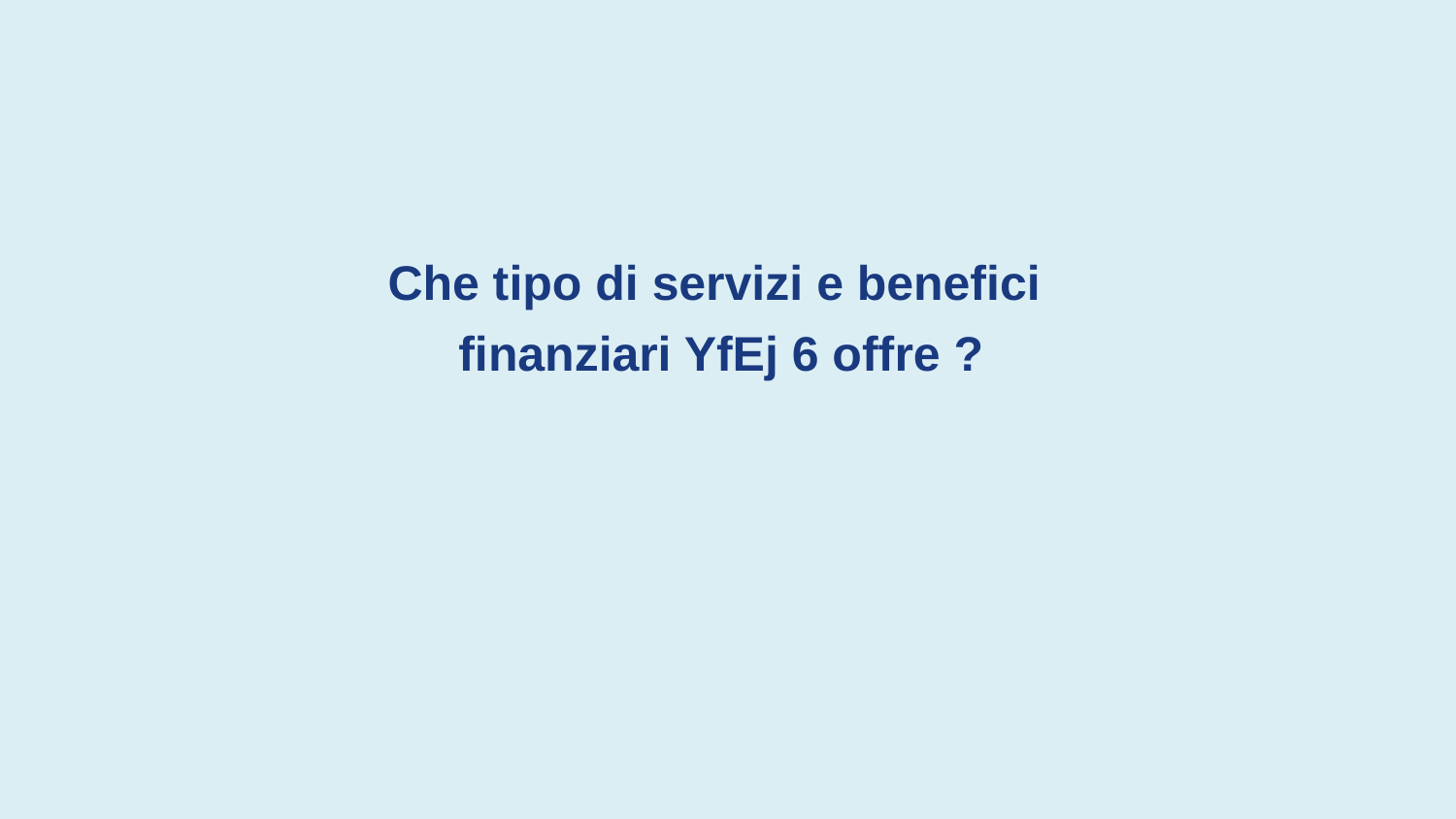

Che tipo di servizi e benefici
finanziari YfEj 6 offre ?